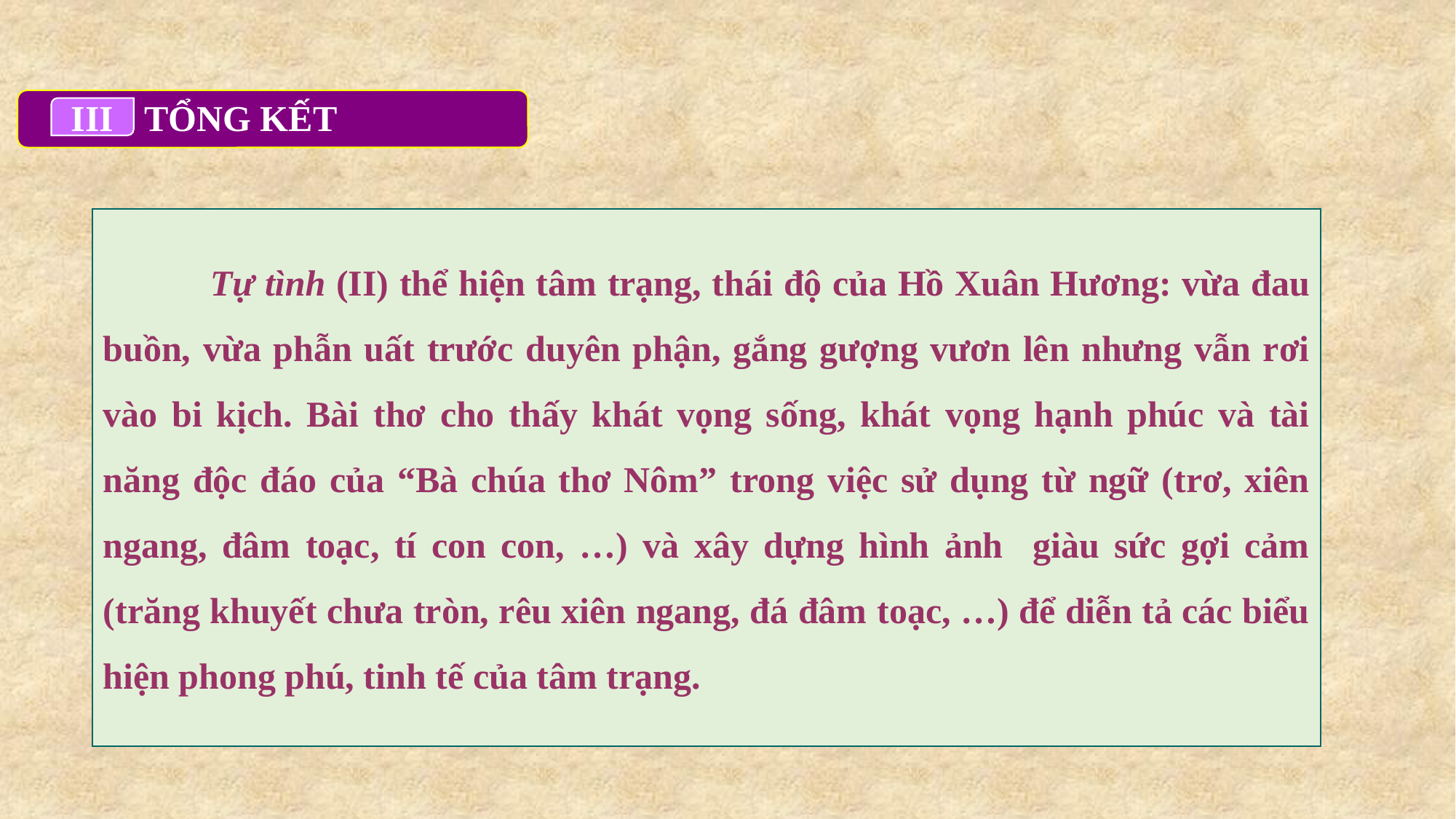

TỔNG KẾT

III

          Tự tình (II) thể hiện tâm trạng, thái độ của Hồ Xuân Hương: vừa đau buồn, vừa phẫn uất trước duyên phận, gắng gượng vươn lên nhưng vẫn rơi vào bi kịch. Bài thơ cho thấy khát vọng sống, khát vọng hạnh phúc và tài năng độc đáo của “Bà chúa thơ Nôm” trong việc sử dụng từ ngữ (trơ, xiên ngang, đâm toạc, tí con con, …) và xây dựng hình ảnh  giàu sức gợi cảm (trăng khuyết chưa tròn, rêu xiên ngang, đá đâm toạc, …) để diễn tả các biểu hiện phong phú, tinh tế của tâm trạng.